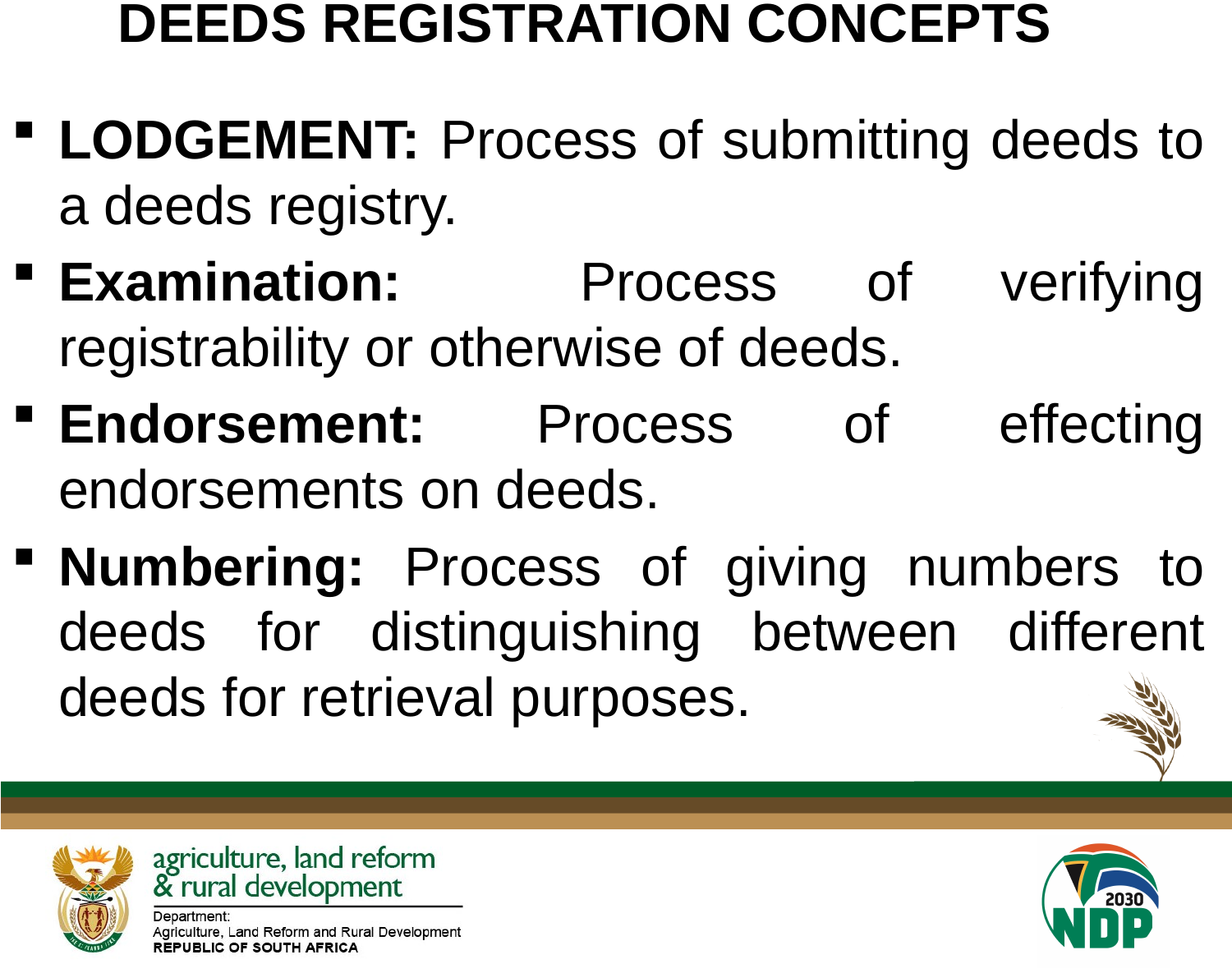

DEEDS REGISTRATION CONCEPTS
#
LODGEMENT: Process of submitting deeds to a deeds registry.
Examination:  Process of verifying registrability or otherwise of deeds.
Endorsement: Process of effecting endorsements on deeds.
Numbering: Process of giving numbers to deeds for distinguishing between different deeds for retrieval purposes.